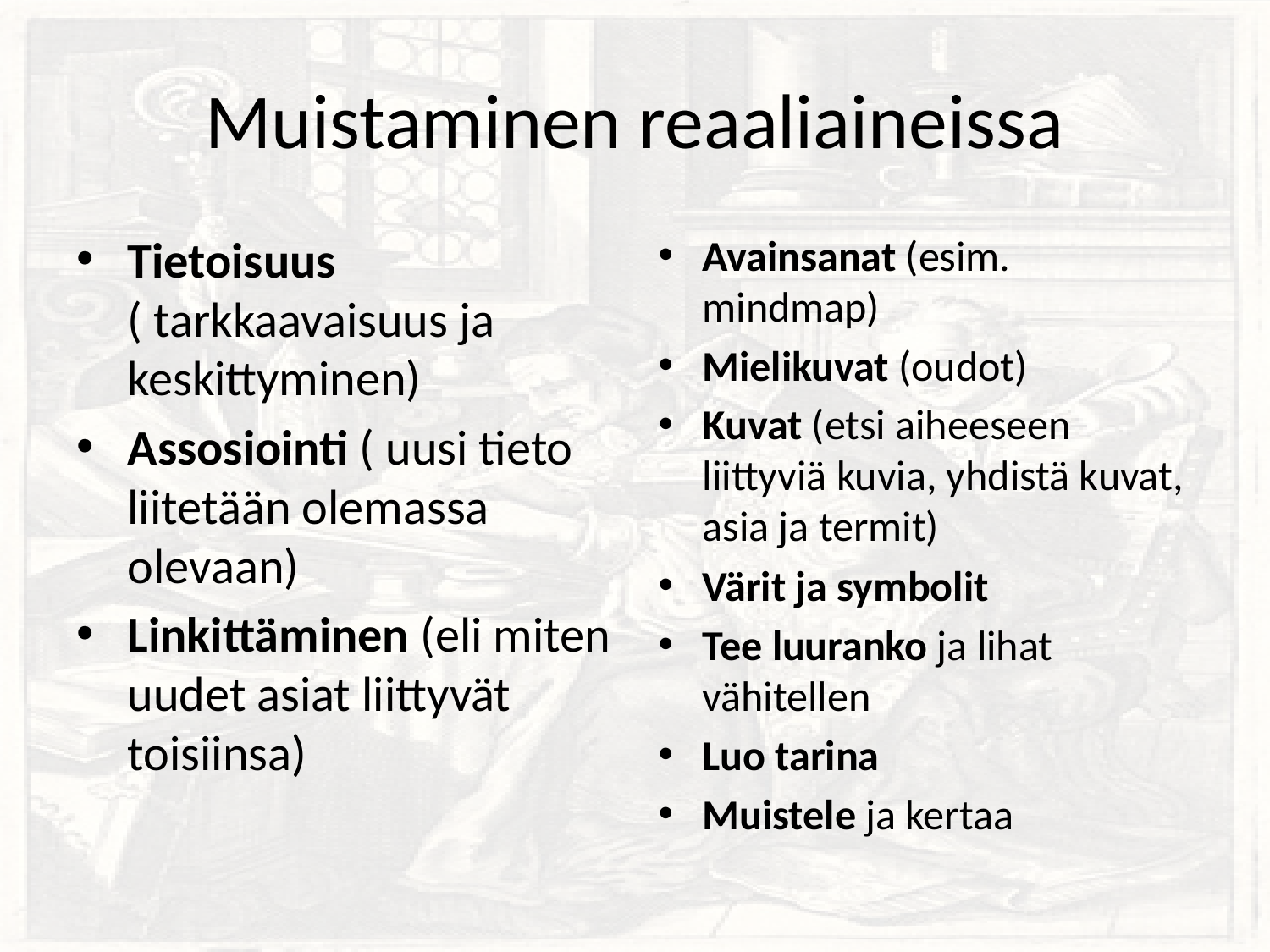

# Muistaminen reaaliaineissa
Tietoisuus ( tarkkaavaisuus ja keskittyminen)
Assosiointi ( uusi tieto liitetään olemassa olevaan)
Linkittäminen (eli miten uudet asiat liittyvät toisiinsa)

Avainsanat (esim. mindmap)
Mielikuvat (oudot)
Kuvat (etsi aiheeseen liittyviä kuvia, yhdistä kuvat, asia ja termit)
Värit ja symbolit
Tee luuranko ja lihat vähitellen
Luo tarina
Muistele ja kertaa